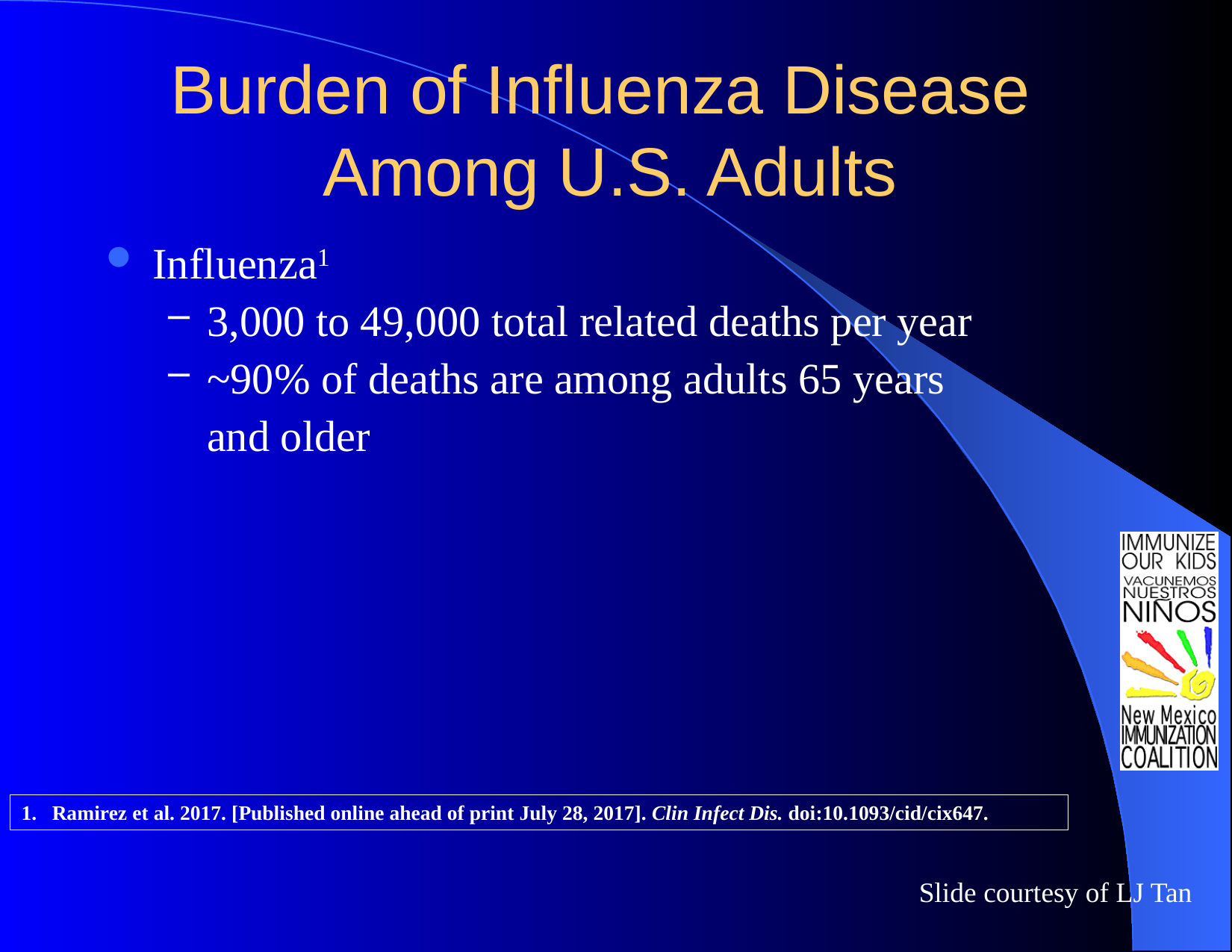

# Burden of Influenza Disease Among U.S. Adults
Influenza1
3,000 to 49,000 total related deaths per year
~90% of deaths are among adults 65 years and older
Ramirez et al. 2017. [Published online ahead of print July 28, 2017]. Clin Infect Dis. doi:10.1093/cid/cix647.
Slide courtesy of LJ Tan